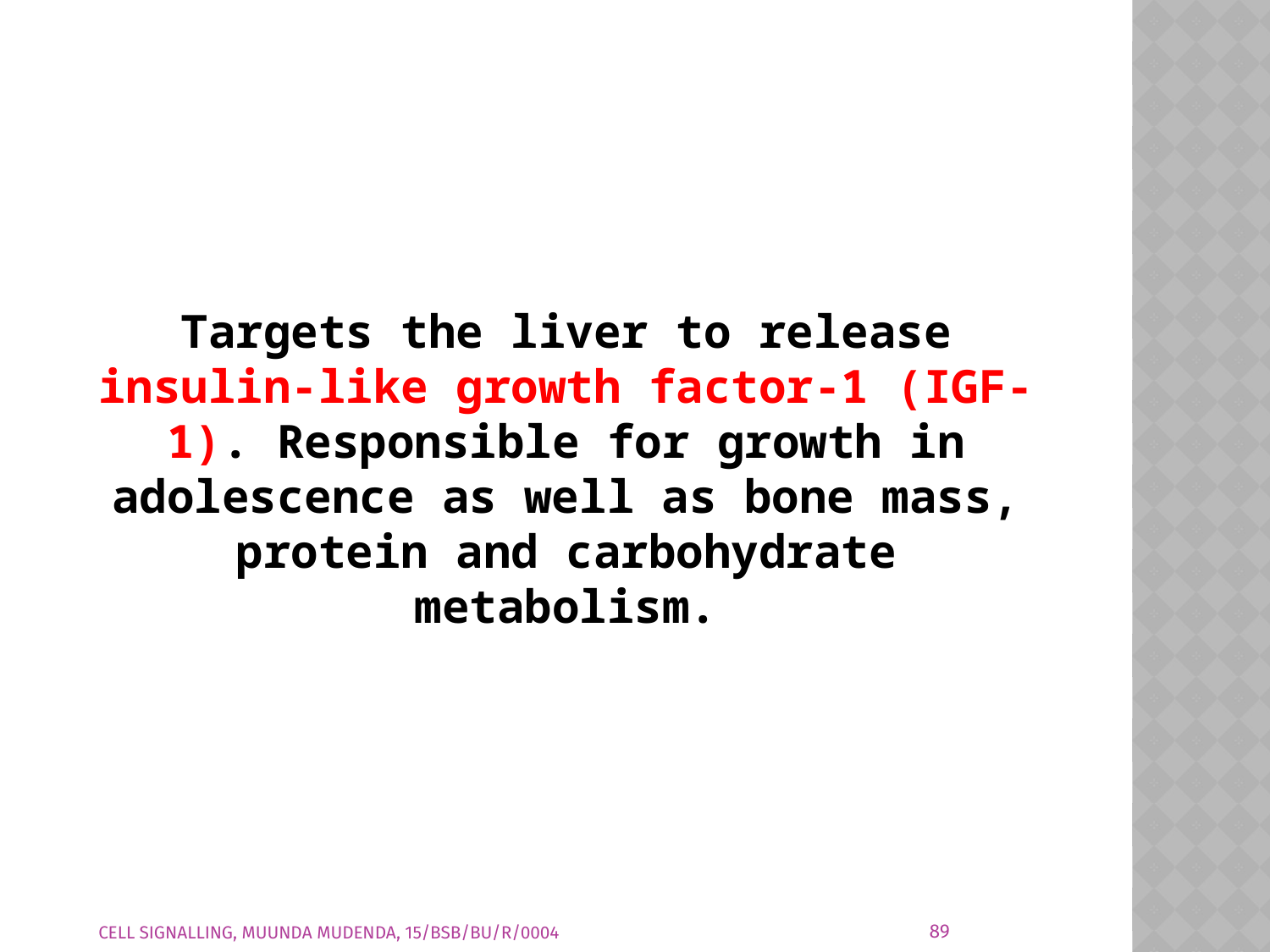

Targets the liver to release insulin-like growth factor-1 (IGF-1). Responsible for growth in adolescence as well as bone mass, protein and carbohydrate metabolism.

89
CELL SIGNALLING, MUUNDA MUDENDA, 15/BSB/BU/R/0004